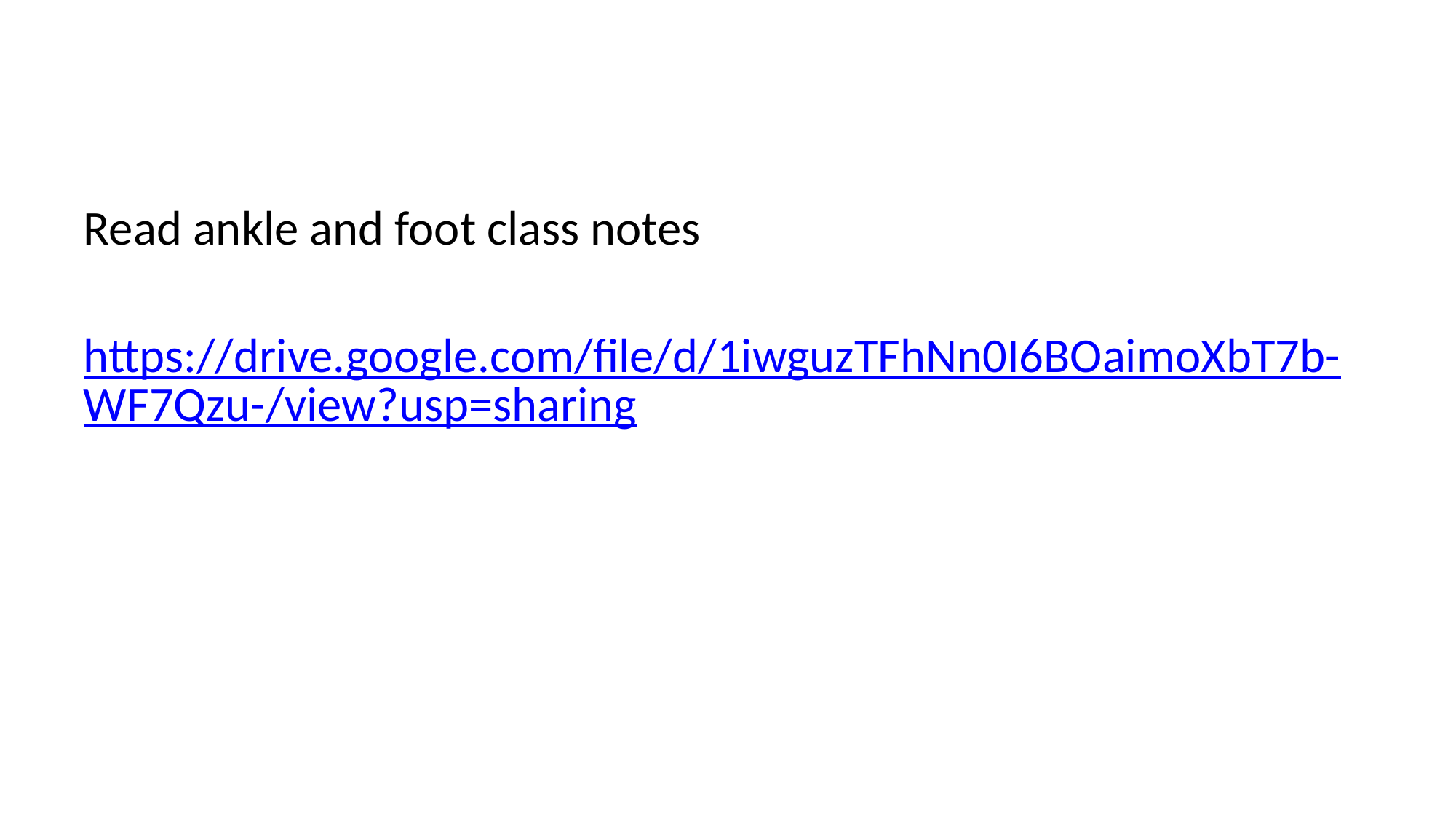

#
Read ankle and foot class notes

https://drive.google.com/file/d/1iwguzTFhNn0I6BOaimoXbT7b-WF7Qzu-/view?usp=sharing